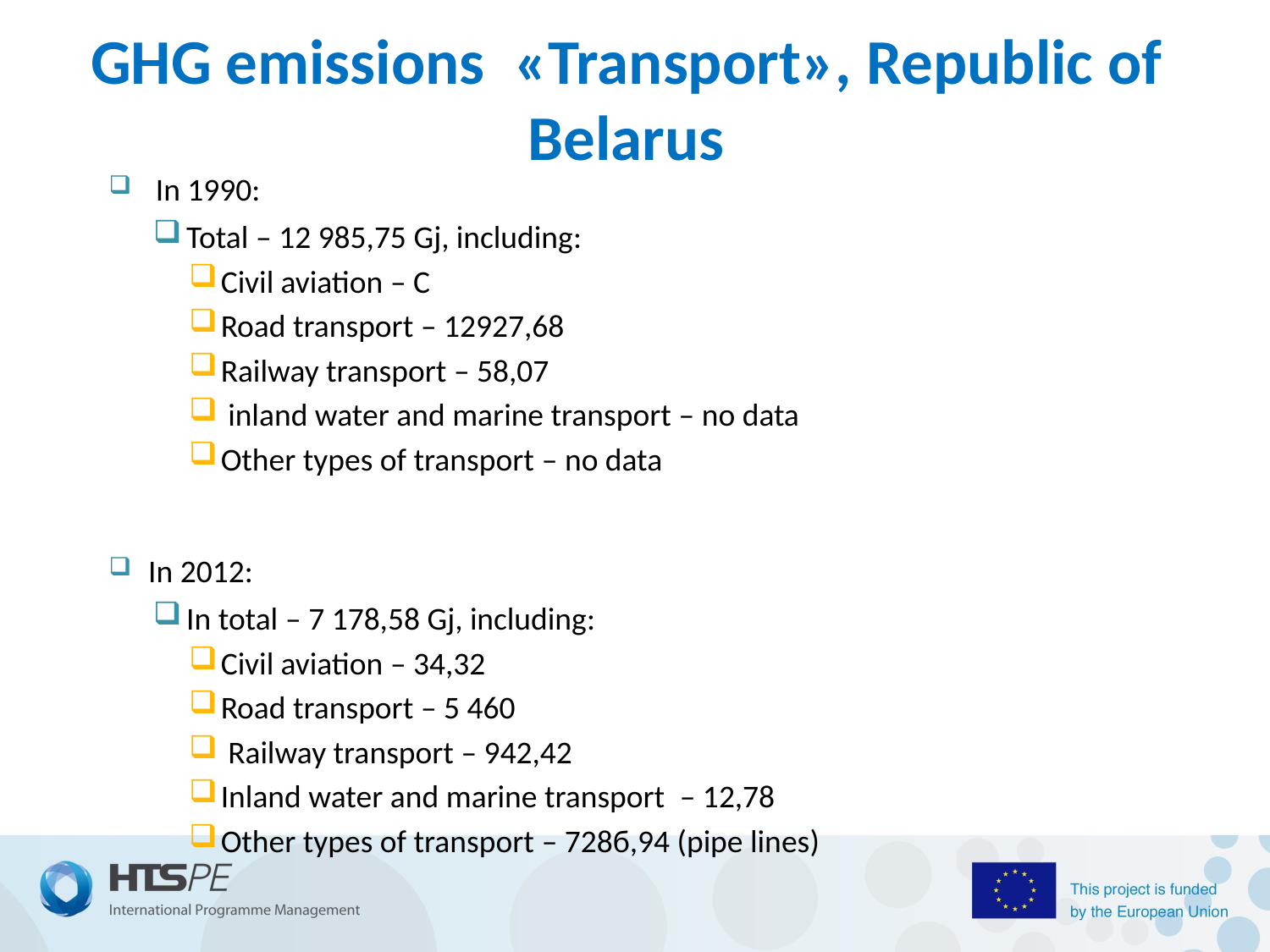

# GHG emissions  «Transport», Republic of Belarus
 In 1990:
Total – 12 985,75 Gj, including:
Civil aviation – С
Road transport – 12927,68
Railway transport – 58,07
 inland water and marine transport – no data
Other types of transport – no data

In 2012:
In total – 7 178,58 Gj, including:
Civil aviation – 34,32
Road transport – 5 460
 Railway transport – 942,42
Inland water and marine transport  – 12,78
Other types of transport – 728б,94 (pipe lines)